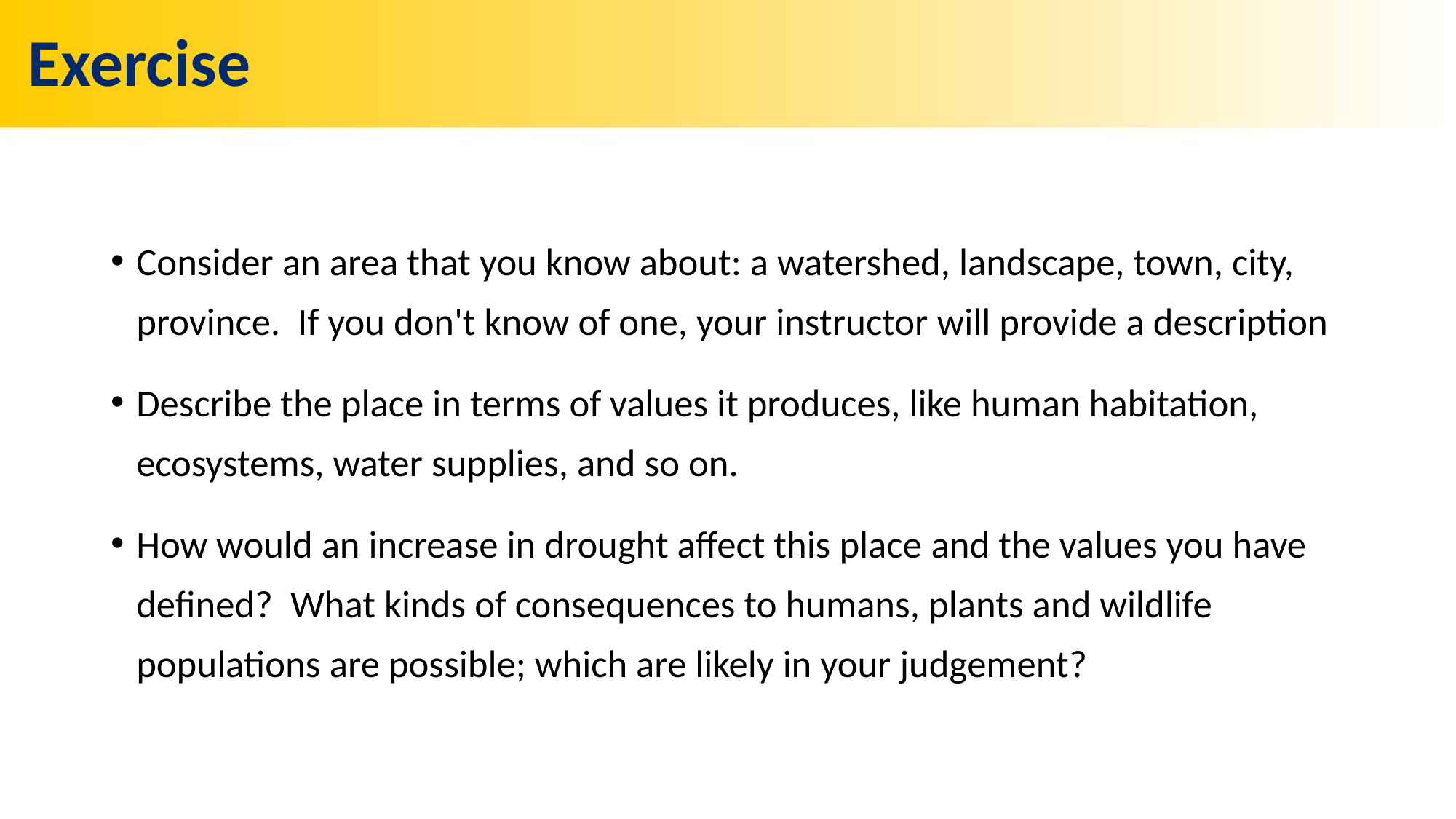

# Exercise
Consider an area that you know about: a watershed, landscape, town, city, province.  If you don't know of one, your instructor will provide a description
Describe the place in terms of values it produces, like human habitation, ecosystems, water supplies, and so on.
How would an increase in drought affect this place and the values you have defined?  What kinds of consequences to humans, plants and wildlife populations are possible; which are likely in your judgement?